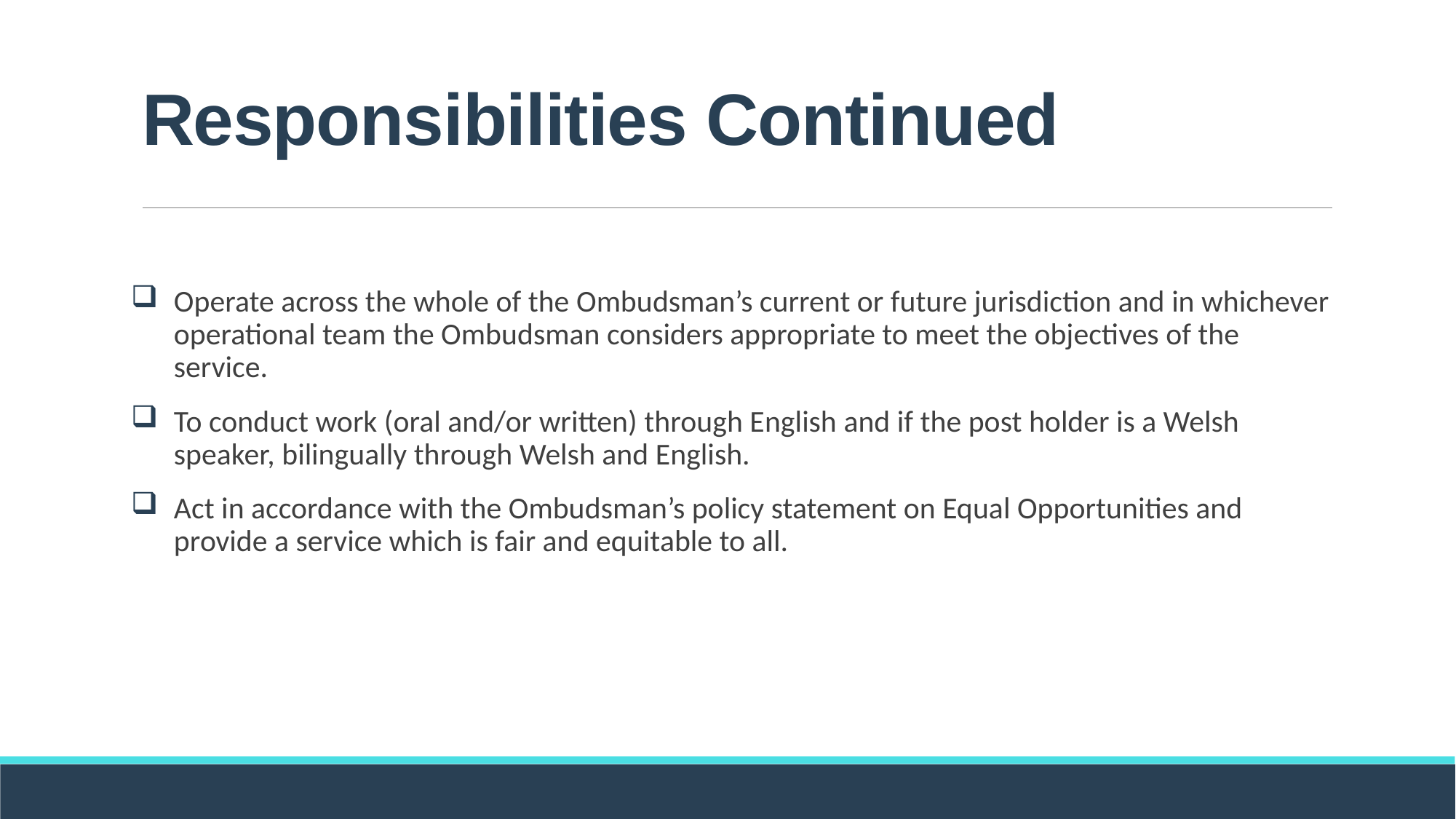

# Responsibilities Continued

Operate across the whole of the Ombudsman’s current or future jurisdiction and in whichever operational team the Ombudsman considers appropriate to meet the objectives of the service.
To conduct work (oral and/or written) through English and if the post holder is a Welsh speaker, bilingually through Welsh and English.
Act in accordance with the Ombudsman’s policy statement on Equal Opportunities and provide a service which is fair and equitable to all.